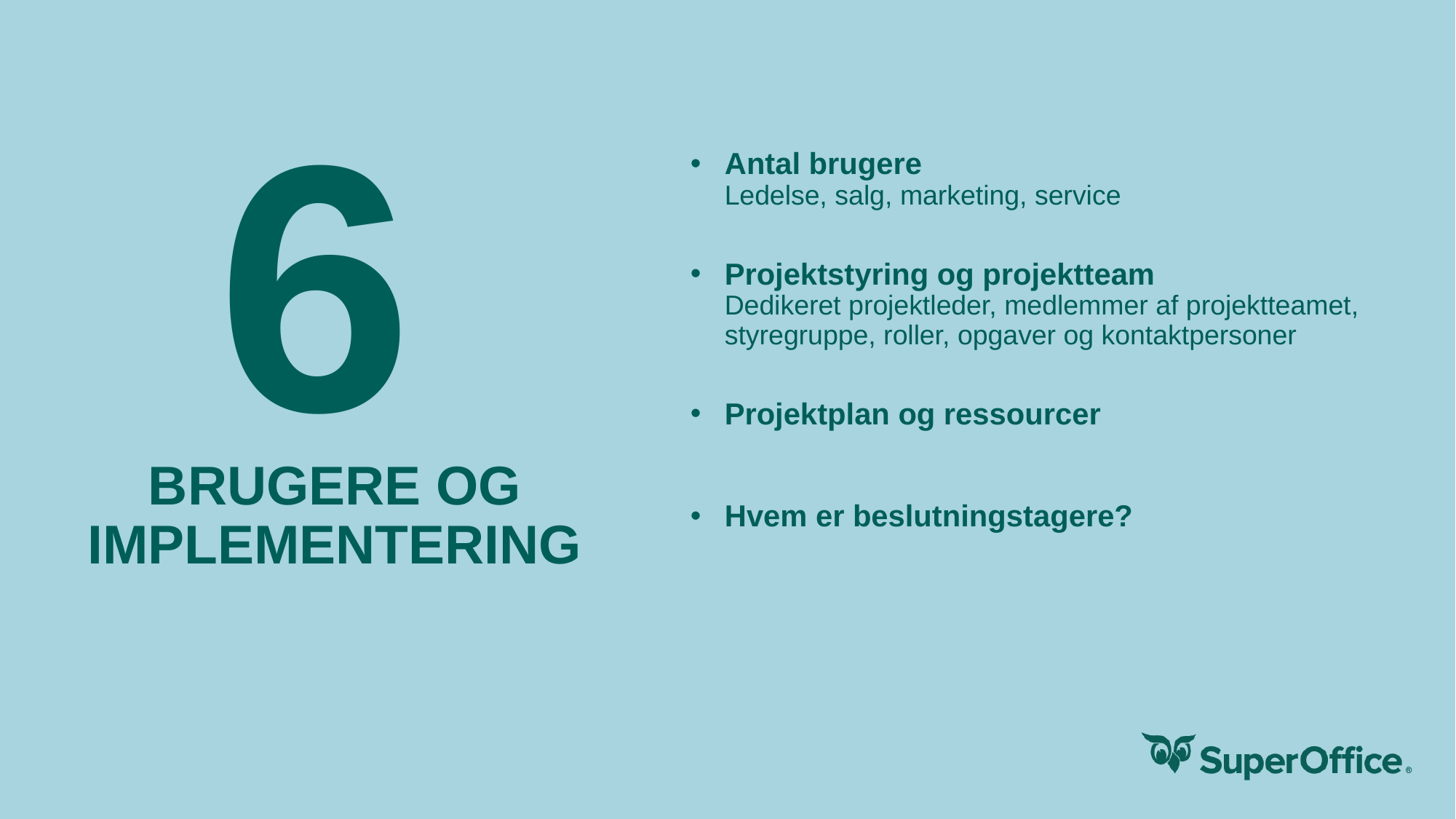

# 6
Antal brugere
Ledelse, salg, marketing, service
Projektstyring og projektteam
Dedikeret projektleder, medlemmer af projektteamet, styregruppe, roller, opgaver og kontaktpersoner
Projektplan og ressourcer

Hvem er beslutningstagere?
BRUGERE OG IMPLEMENTERING